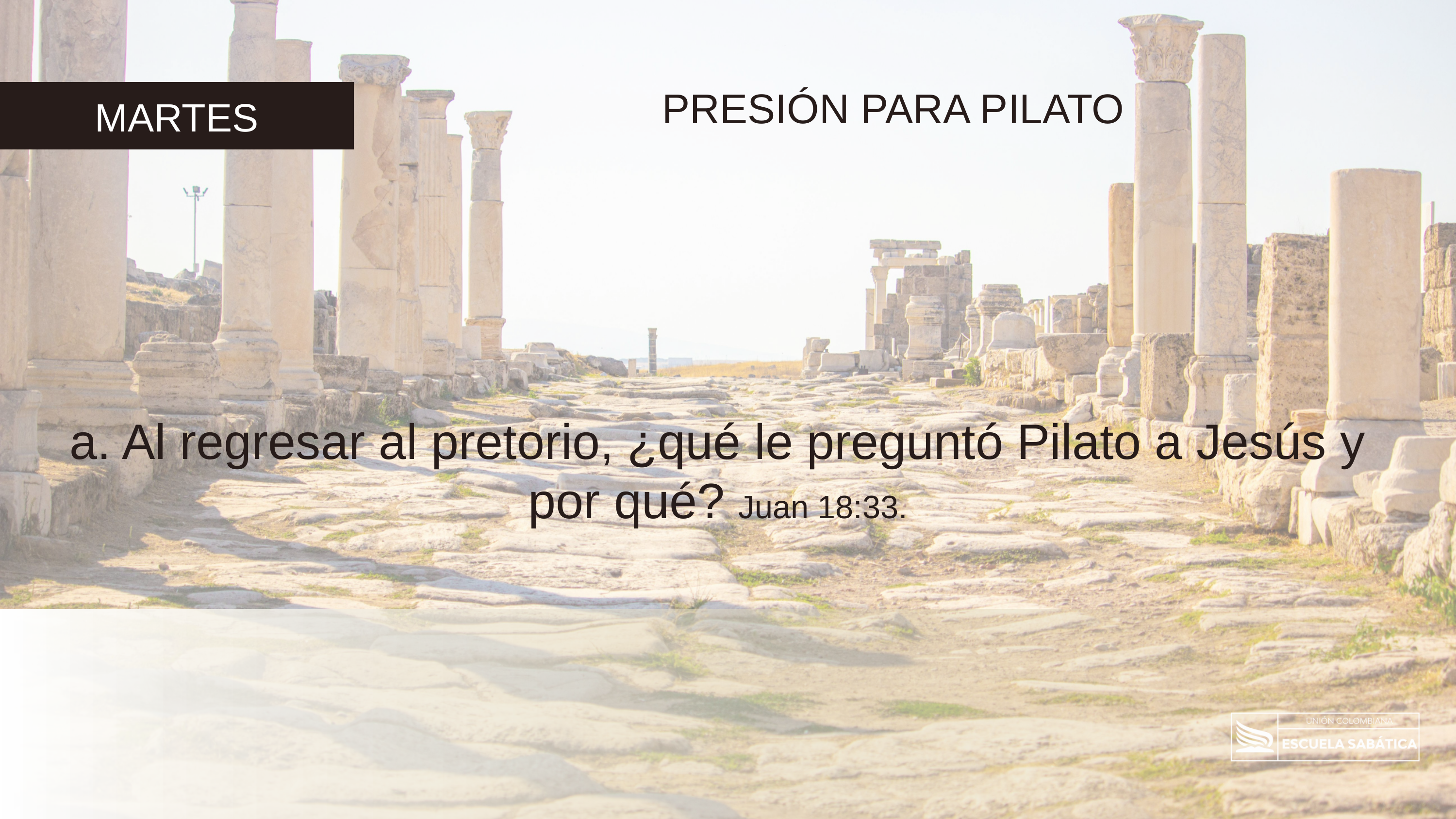

PRESIÓN PARA PILATO
MARTES
a. Al regresar al pretorio, ¿qué le preguntó Pilato a Jesús y por qué? Juan 18:33.